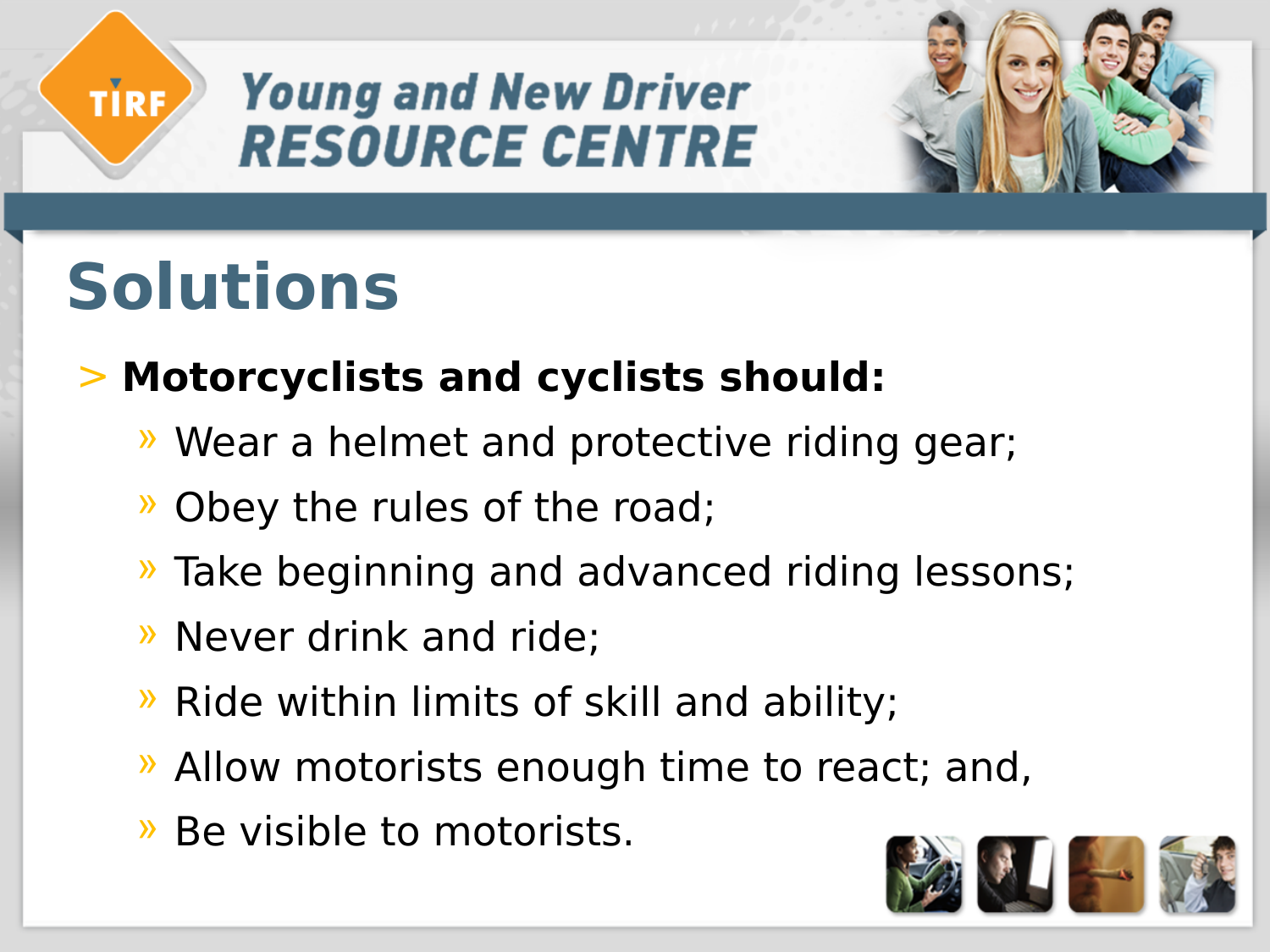

# Solutions
Motorcyclists and cyclists should:
Wear a helmet and protective riding gear;
Obey the rules of the road;
Take beginning and advanced riding lessons;
Never drink and ride;
Ride within limits of skill and ability;
Allow motorists enough time to react; and,
Be visible to motorists.